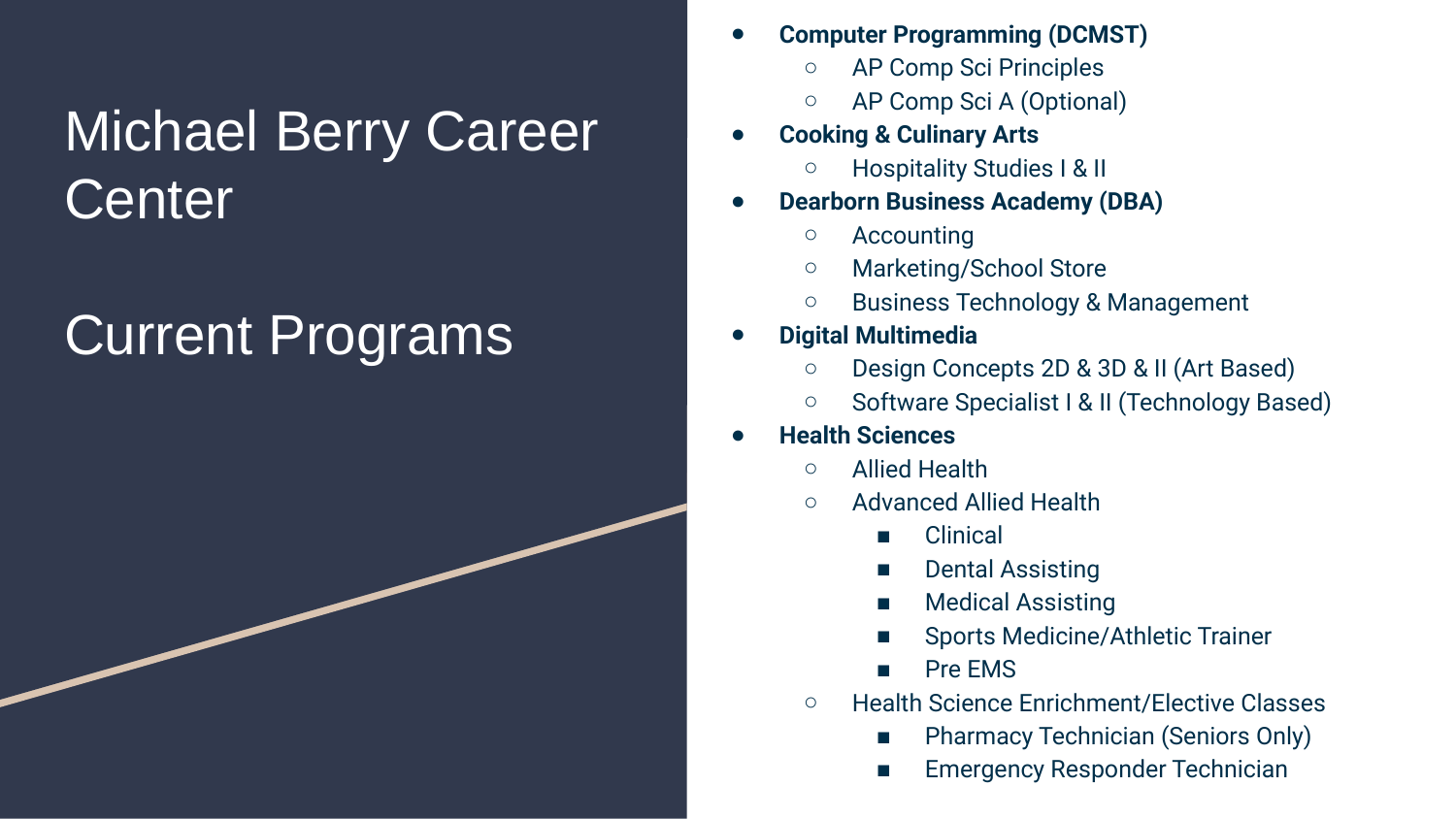

Computer Programming (DCMST)
AP Comp Sci Principles
AP Comp Sci A (Optional)
Cooking & Culinary Arts
Hospitality Studies I & II
Dearborn Business Academy (DBA)
Accounting
Marketing/School Store
Business Technology & Management
Digital Multimedia
Design Concepts 2D & 3D & II (Art Based)
Software Specialist I & II (Technology Based)
Health Sciences
Allied Health
Advanced Allied Health
Clinical
Dental Assisting
Medical Assisting
Sports Medicine/Athletic Trainer
Pre EMS
Health Science Enrichment/Elective Classes
Pharmacy Technician (Seniors Only)
Emergency Responder Technician
# Michael Berry Career Center

Current Programs